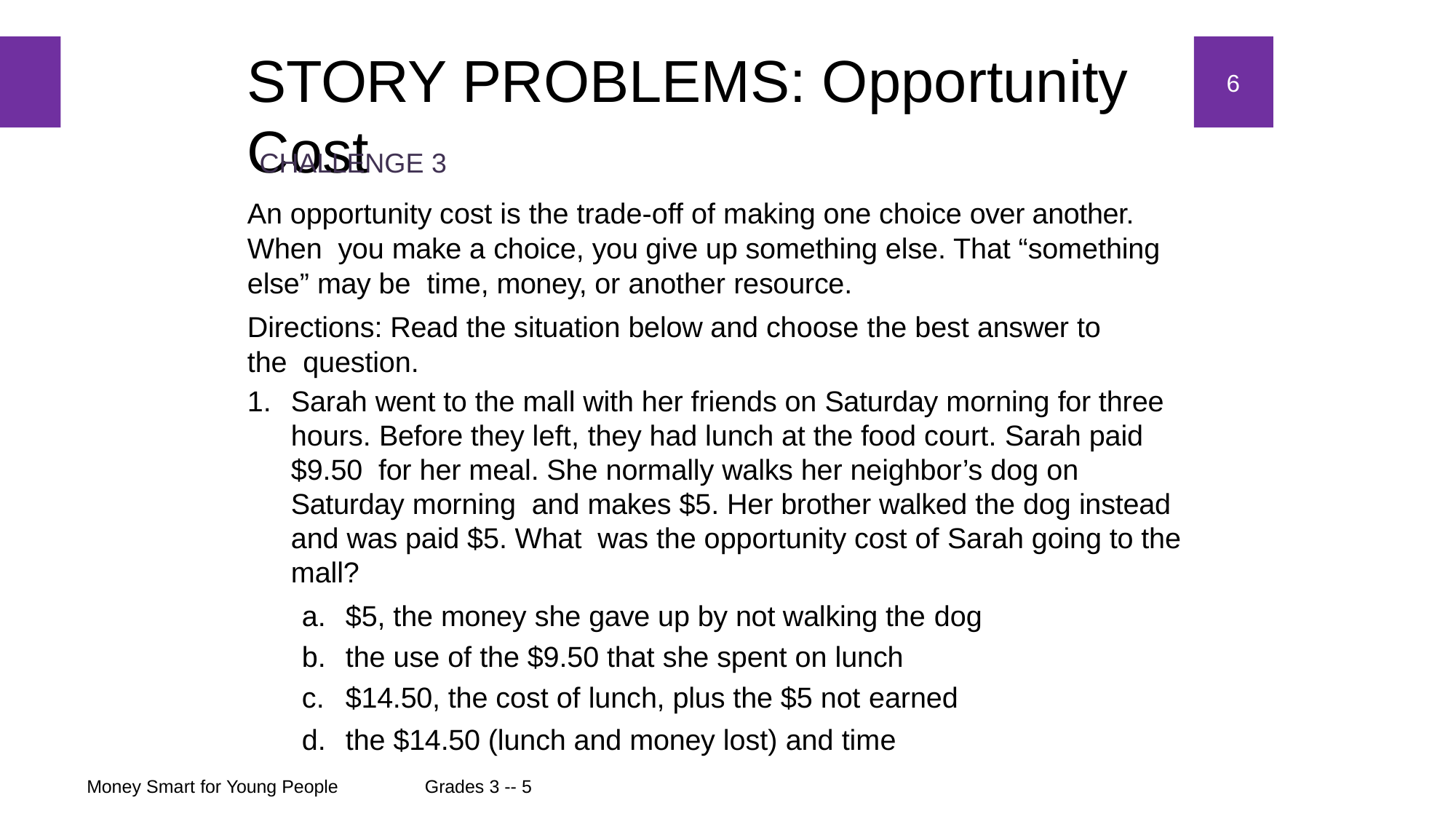

# STORY PROBLEMS: Opportunity Cost
6
CHALLENGE 3
An opportunity cost is the trade-off of making one choice over another. When  you make a choice, you give up something else. That “something else” may be  time, money, or another resource.
Directions: Read the situation below and choose the best answer to the  question.
Sarah went to the mall with her friends on Saturday morning for three  hours. Before they left, they had lunch at the food court. Sarah paid $9.50  for her meal. She normally walks her neighbor’s dog on Saturday morning  and makes $5. Her brother walked the dog instead and was paid $5. What  was the opportunity cost of Sarah going to the mall?
$5, the money she gave up by not walking the dog
the use of the $9.50 that she spent on lunch
$14.50, the cost of lunch, plus the $5 not earned
the $14.50 (lunch and money lost) and time
Money Smart for Young People
Grades 3 -- 5